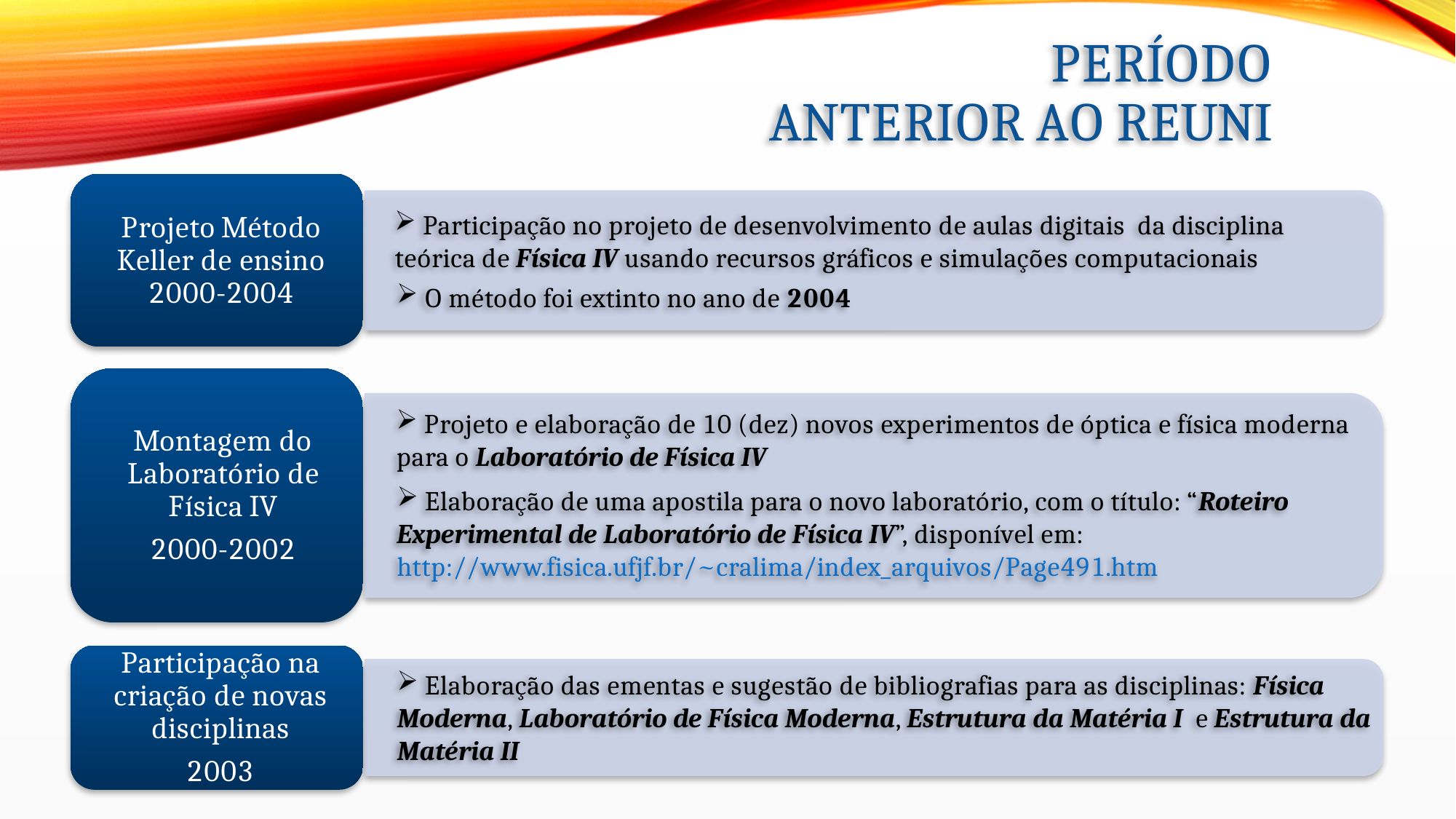

Período
anterior ao reuni

Projeto Método Keller de ensino 2000-2004
 Participação no projeto de desenvolvimento de aulas digitais  da disciplina teórica de Física IV usando recursos gráficos e simulações computacionais
 O método foi extinto no ano de 2004

Montagem do Laboratório de Física IV
2000-2002
 Projeto e elaboração de 10 (dez) novos experimentos de óptica e física moderna para o Laboratório de Física IV
 Elaboração de uma apostila para o novo laboratório, com o título: “Roteiro Experimental de Laboratório de Física IV”, disponível em: http://www.fisica.ufjf.br/~cralima/index_arquivos/Page491.htm

Participação na criação de novas disciplinas
2003
 Elaboração das ementas e sugestão de bibliografias para as disciplinas: Física Moderna, Laboratório de Física Moderna, Estrutura da Matéria I  e Estrutura da Matéria II